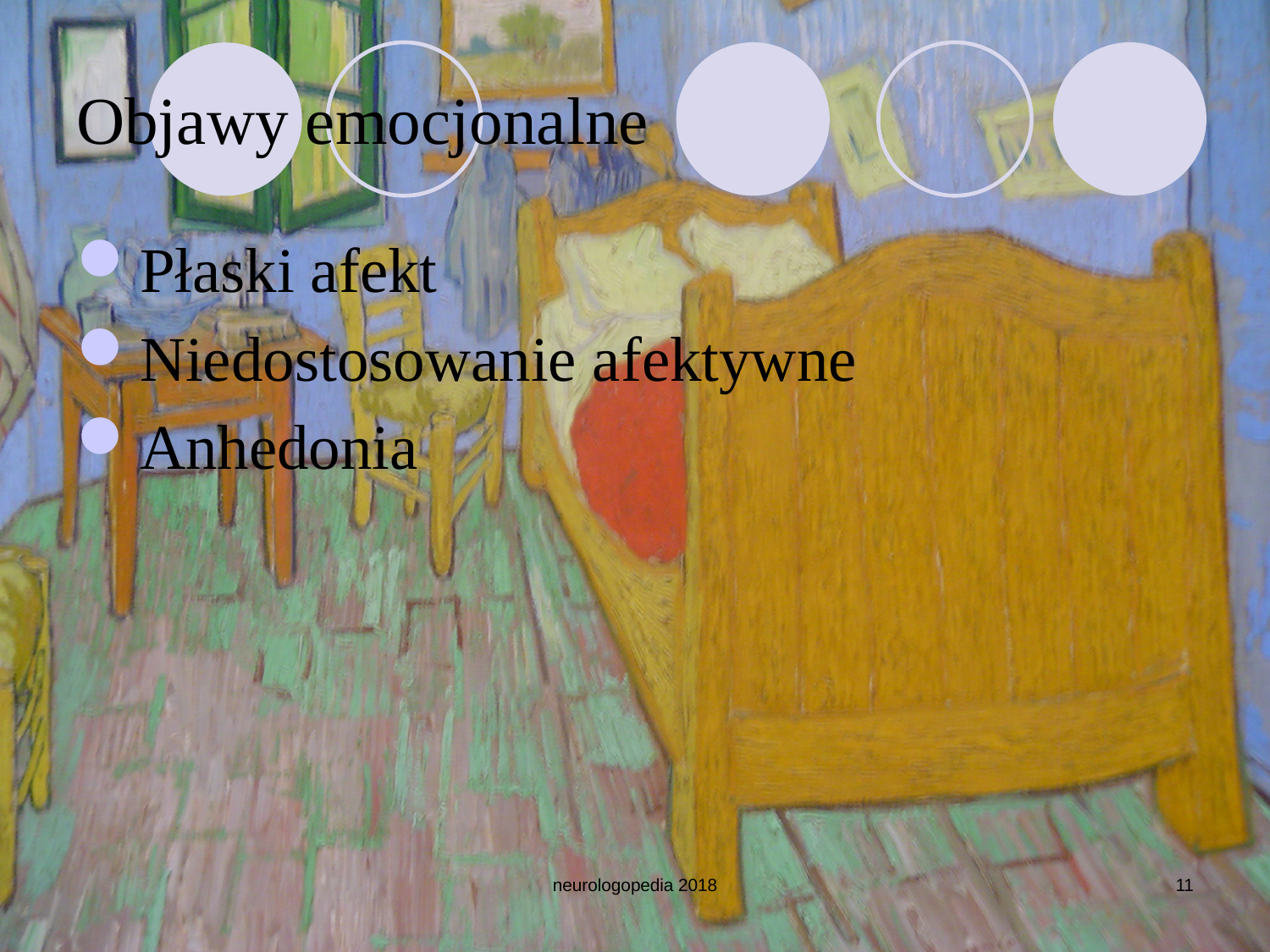

# Objawy emocjonalne
Płaski afekt
Niedostosowanie afektywne
Anhedonia
neurologopedia 2018
11